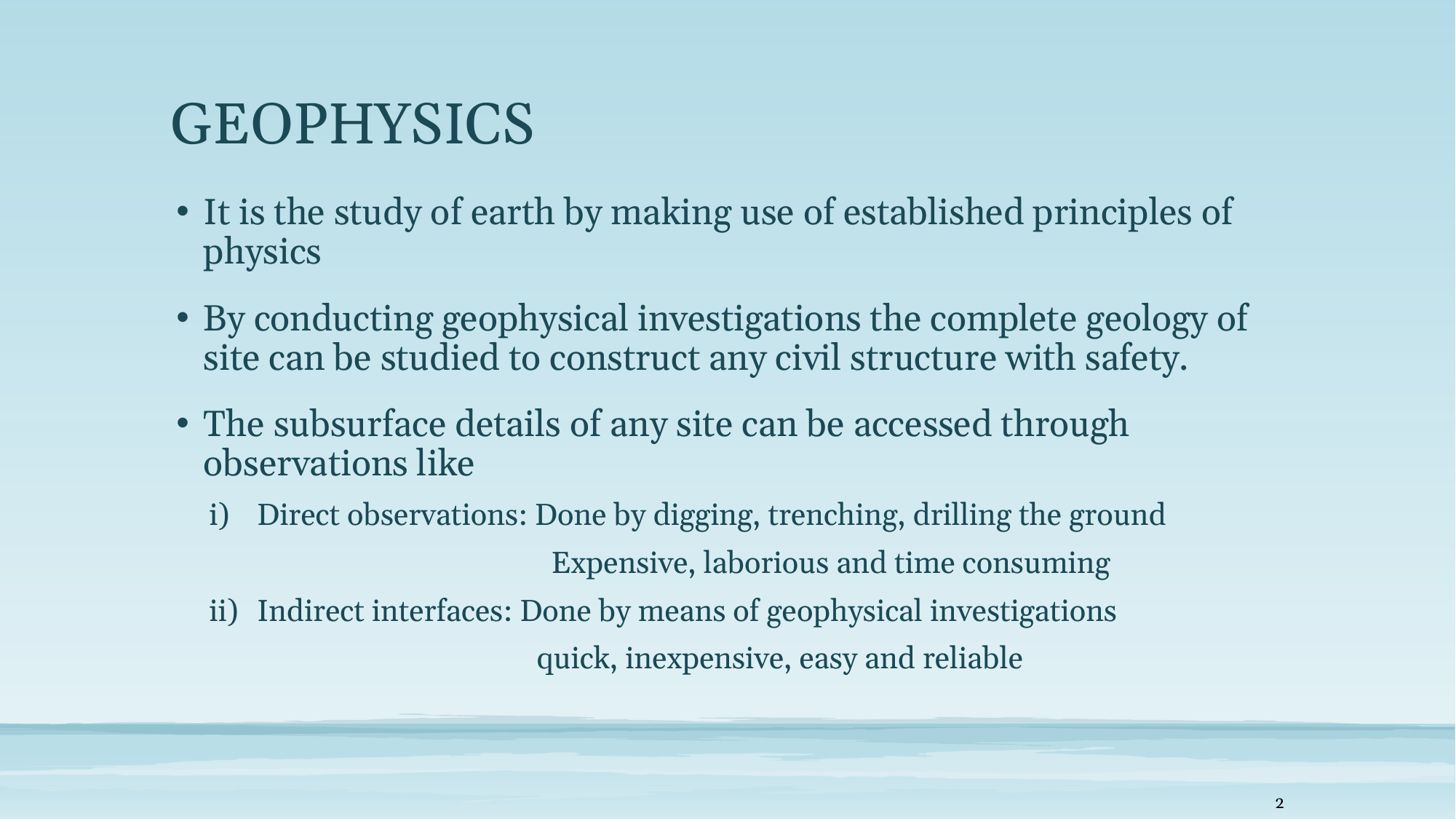

# GEOPHYSICS
It is the study of earth by making use of established principles of physics
By conducting geophysical investigations the complete geology of site can be studied to construct any civil structure with safety.
The subsurface details of any site can be accessed through observations like
Direct observations: Done by digging, trenching, drilling the ground
			  Expensive, laborious and time consuming
Indirect interfaces: Done by means of geophysical investigations
			quick, inexpensive, easy and reliable
2